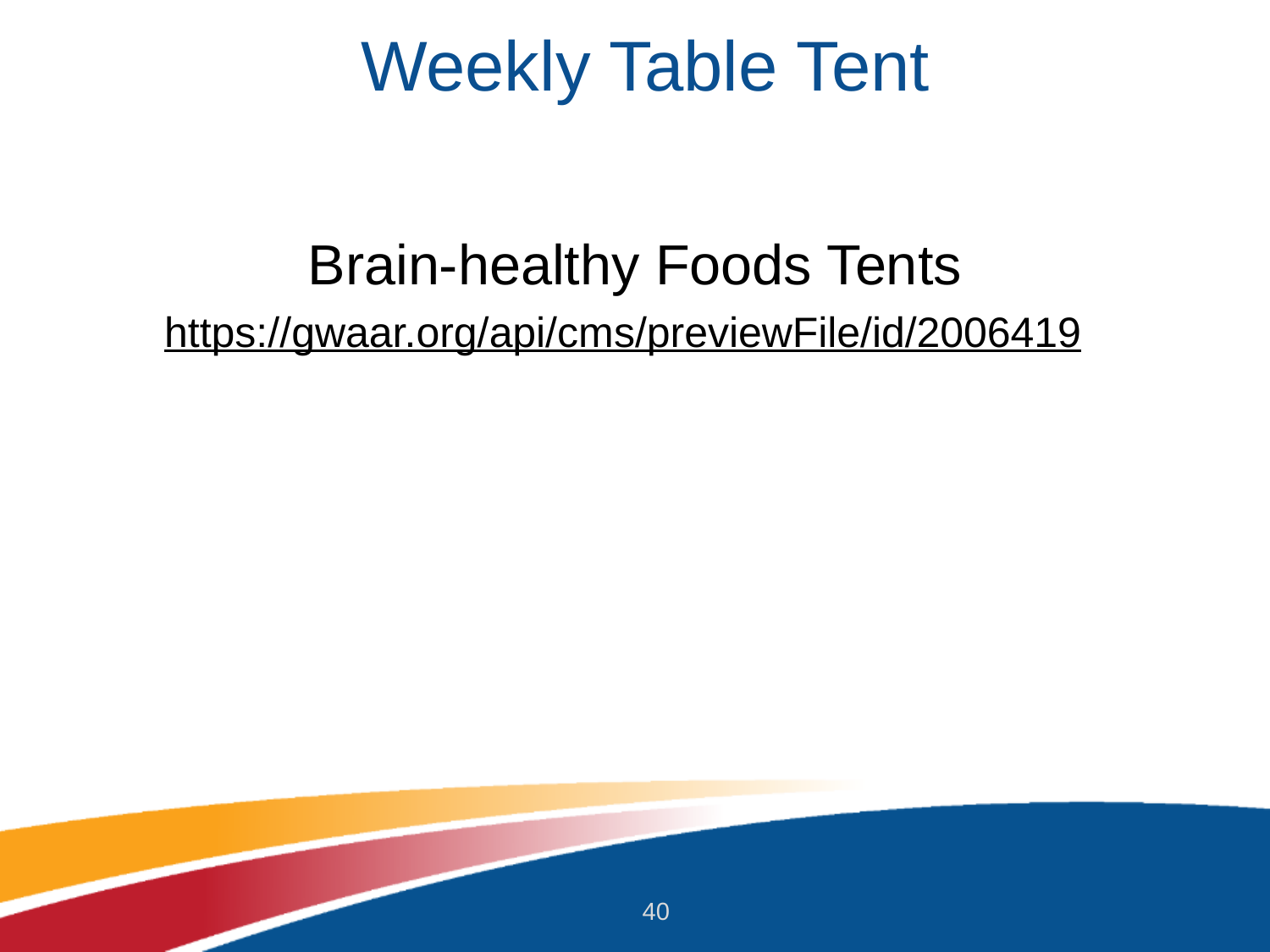

# Weekly Table Tent
Brain-healthy Foods Tents
https://gwaar.org/api/cms/previewFile/id/2006419